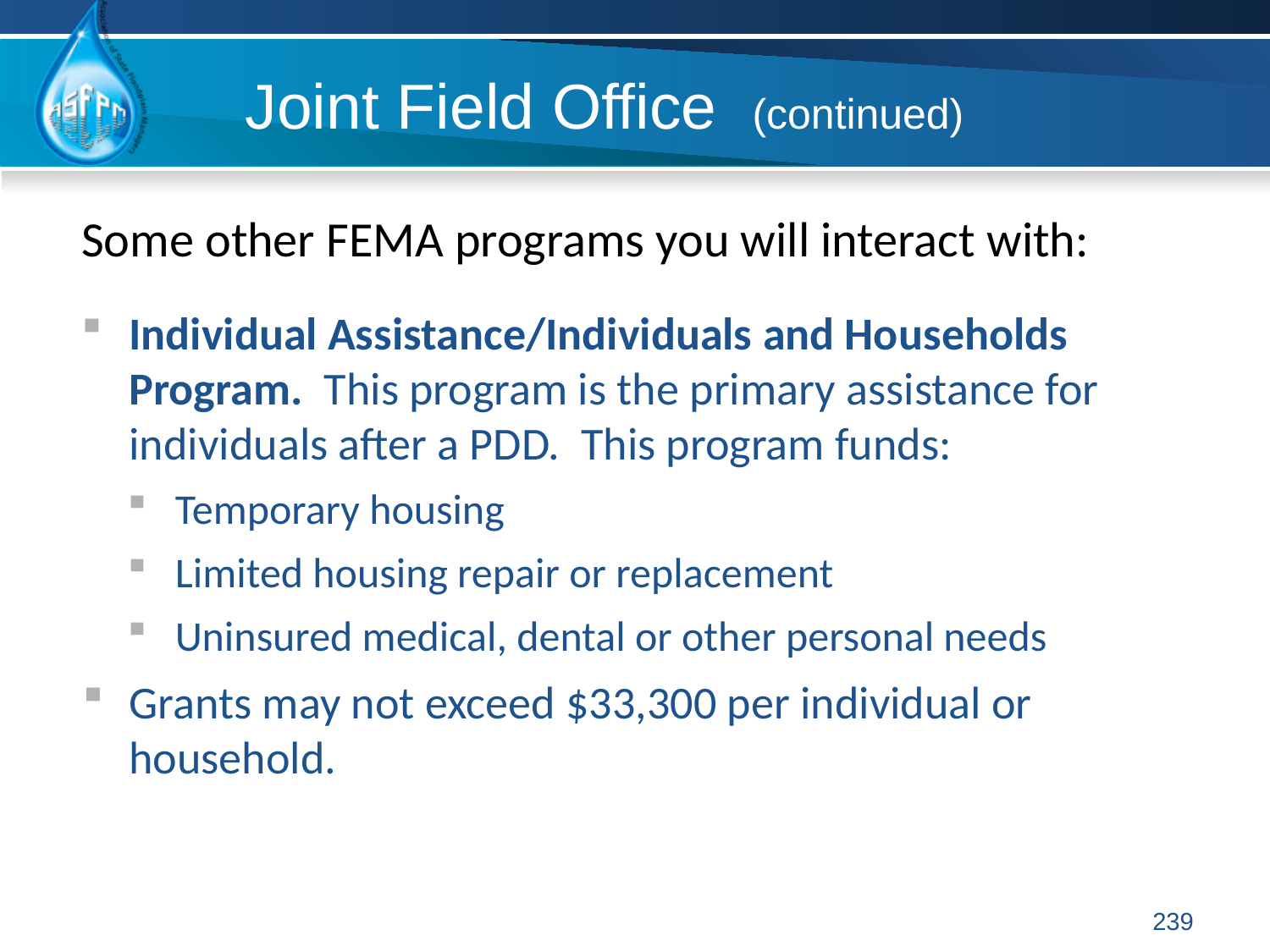

Joint Field Office  (continued)

Some other FEMA programs you will interact with:

Individual Assistance/Individuals and Households Program.  This program is the primary assistance for individuals after a PDD.  This program funds:
Temporary housing
Limited housing repair or replacement
Uninsured medical, dental or other personal needs
Grants may not exceed $33,300 per individual or household.

239